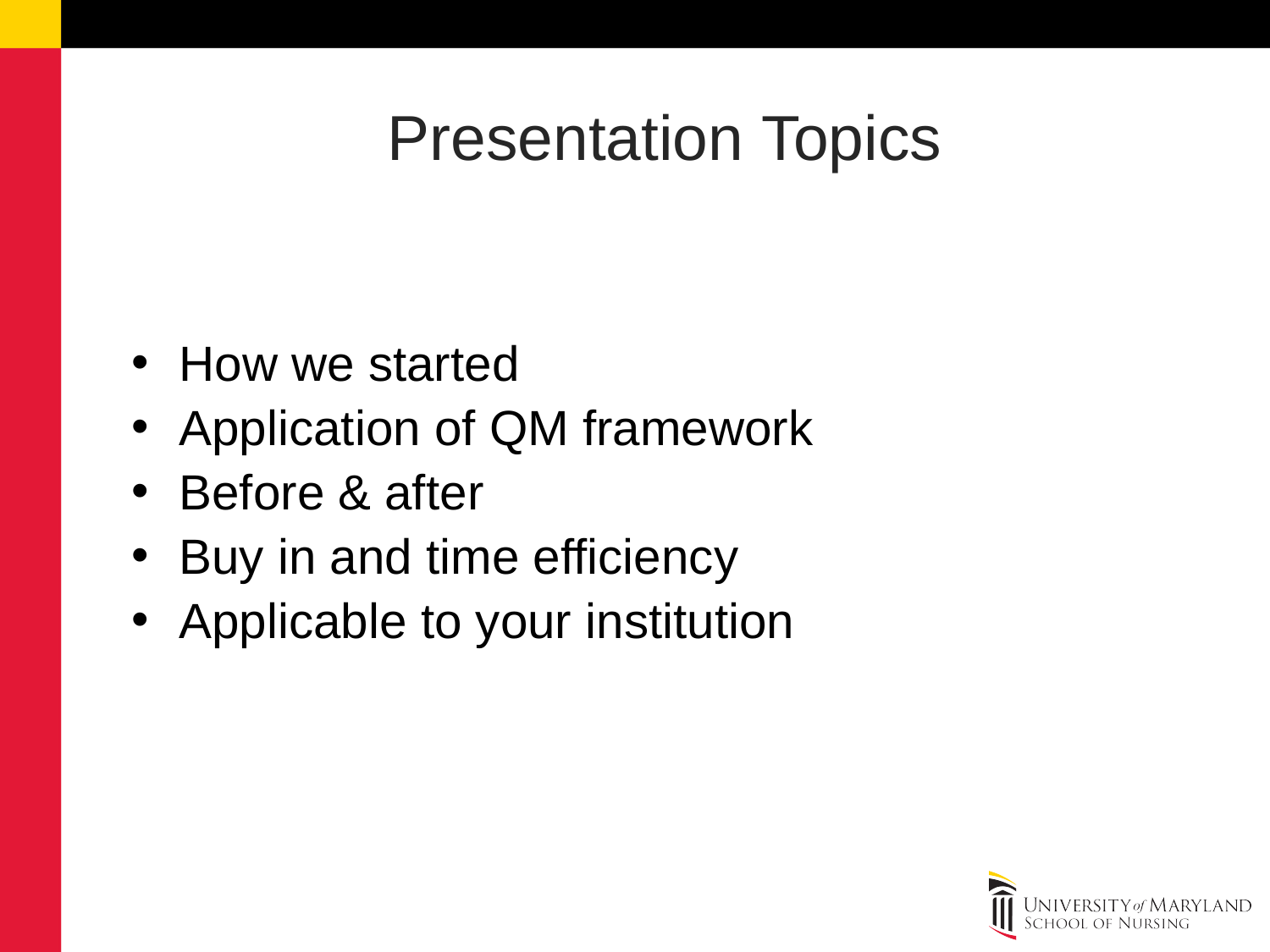

# Presentation Topics
How we started
Application of QM framework
Before & after
Buy in and time efficiency
Applicable to your institution